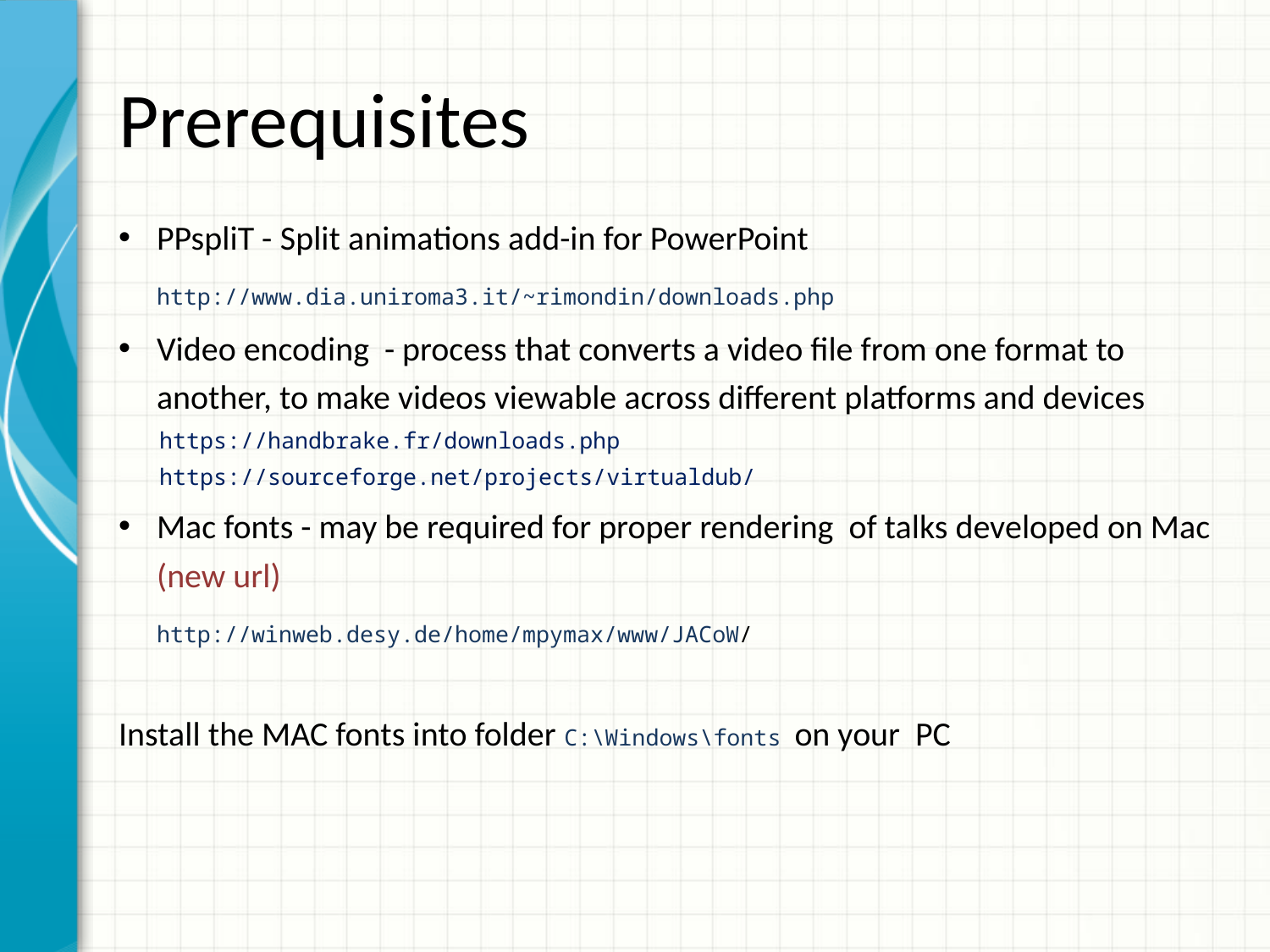

# Prerequisites
PPspliT - Split animations add-in for PowerPoint
     http://www.dia.uniroma3.it/~rimondin/downloads.php
Video encoding  - process that converts a video file from one format to another, to make videos viewable across different platforms and devices
   https://handbrake.fr/downloads.php
   https://sourceforge.net/projects/virtualdub/
Mac fonts - may be required for proper rendering  of talks developed on Mac (new url)
     http://winweb.desy.de/home/mpymax/www/JACoW/

Install the MAC fonts into folder C:\Windows\fonts on your  PC